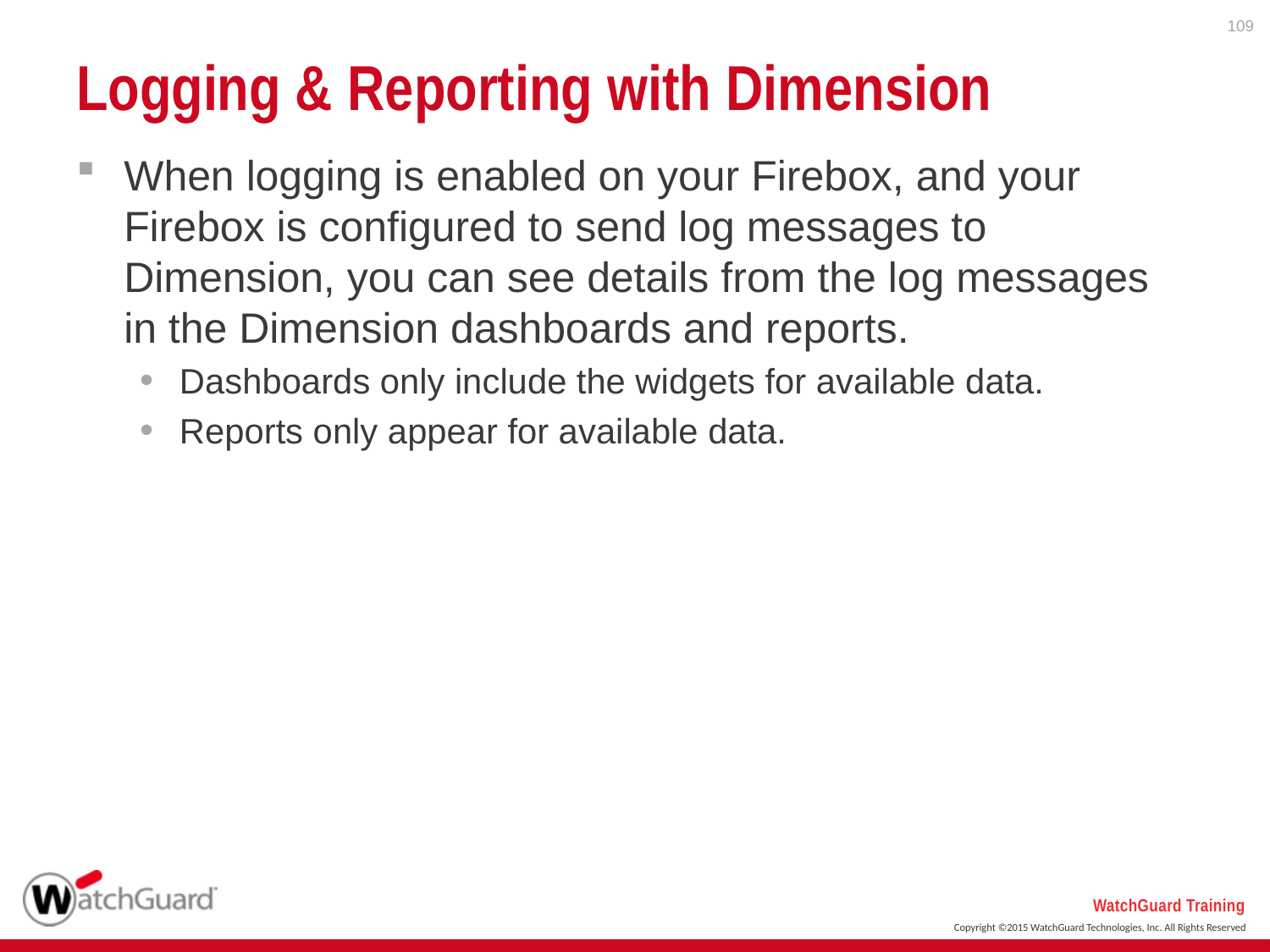

109
# Logging & Reporting with Dimension
When logging is enabled on your Firebox, and your Firebox is configured to send log messages to Dimension, you can see details from the log messages in the Dimension dashboards and reports.
Dashboards only include the widgets for available data.
Reports only appear for available data.